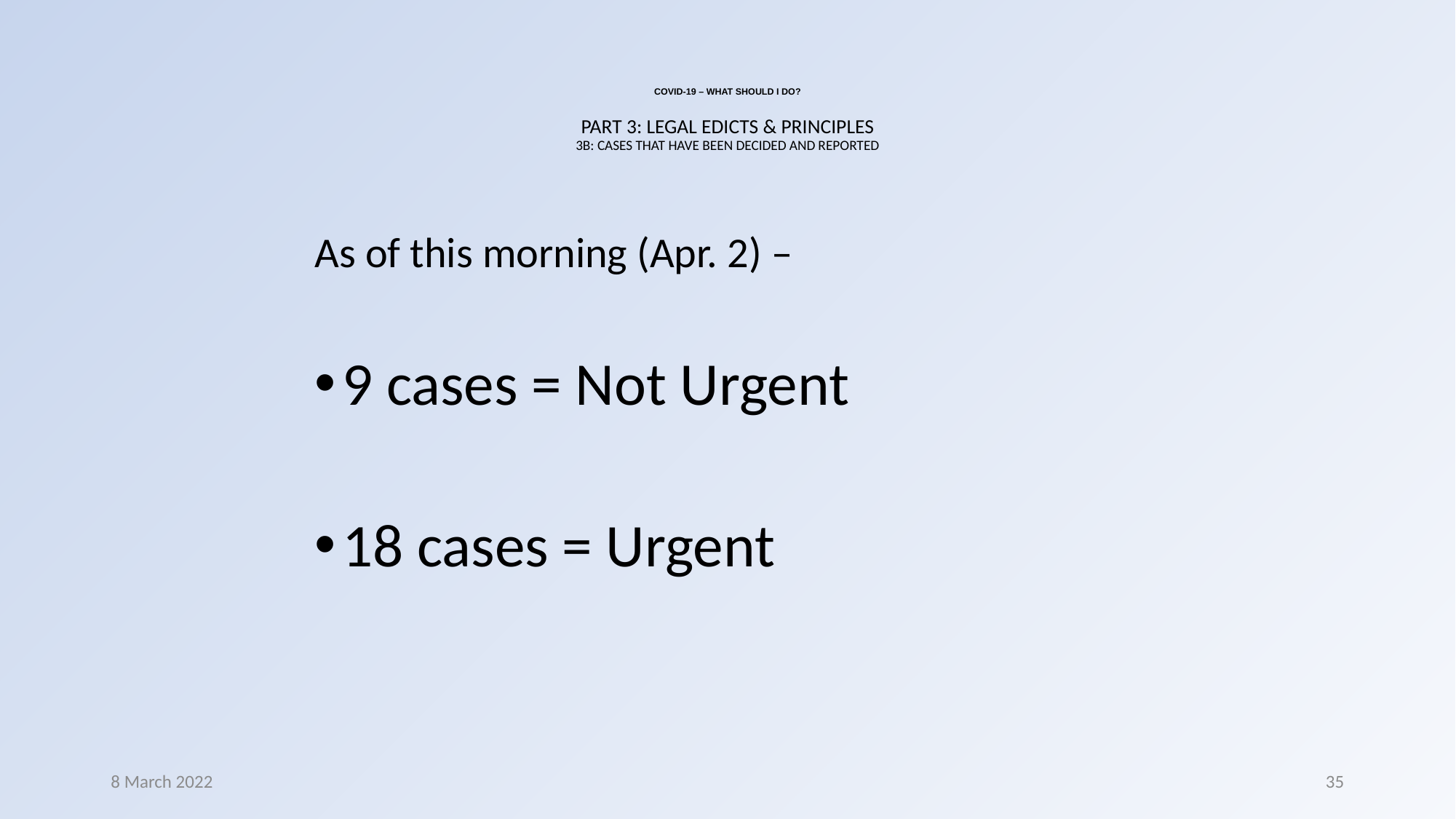

# COVID-19 – WHAT SHOULD I DO? PART 3: LEGAL EDICTS & PRINCIPLES 3B: CASES THAT HAVE BEEN DECIDED AND REPORTED
As of this morning (Apr. 2) –

9 cases = Not Urgent

18 cases = Urgent

8 March 2022
35